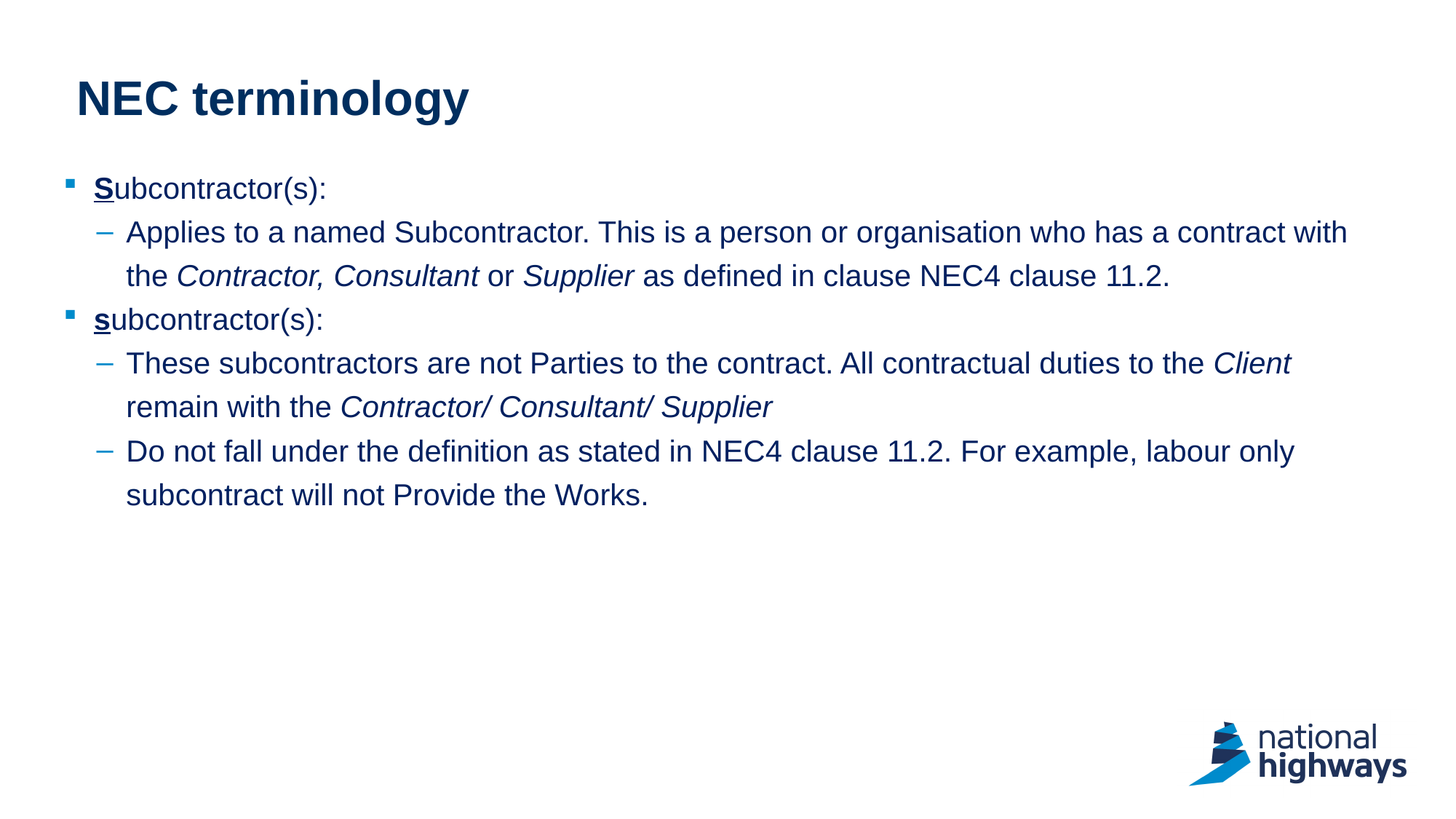

# NEC terminology
Subcontractor(s):
Applies to a named Subcontractor. This is a person or organisation who has a contract with the Contractor, Consultant or Supplier as defined in clause NEC4 clause 11.2.
subcontractor(s):
These subcontractors are not Parties to the contract. All contractual duties to the Client remain with the Contractor/ Consultant/ Supplier
Do not fall under the definition as stated in NEC4 clause 11.2. For example, labour only       subcontract will not Provide the Works.